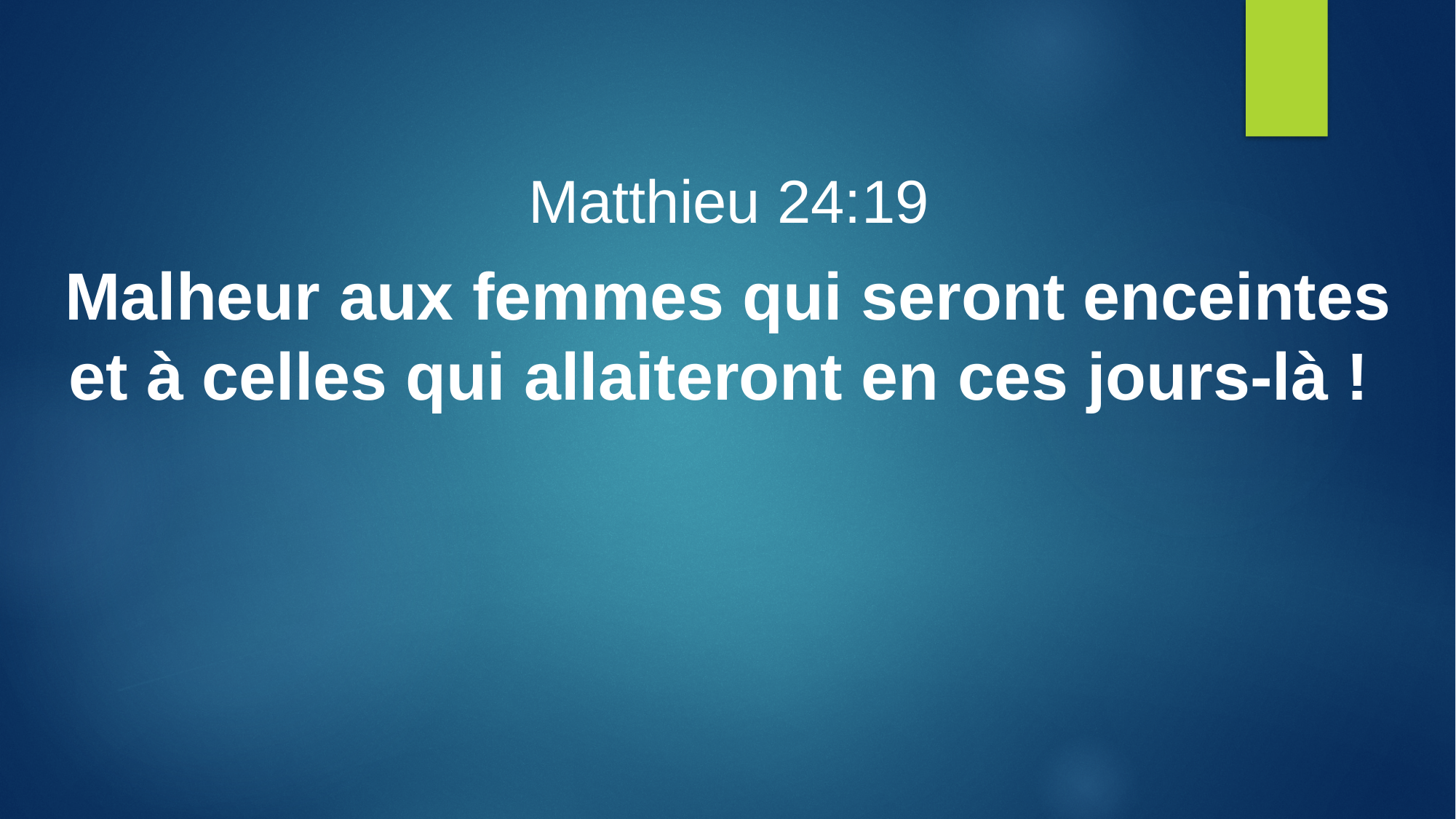

Matthieu 24:19

Malheur aux femmes qui seront enceintes et à celles qui allaiteront en ces jours-là !